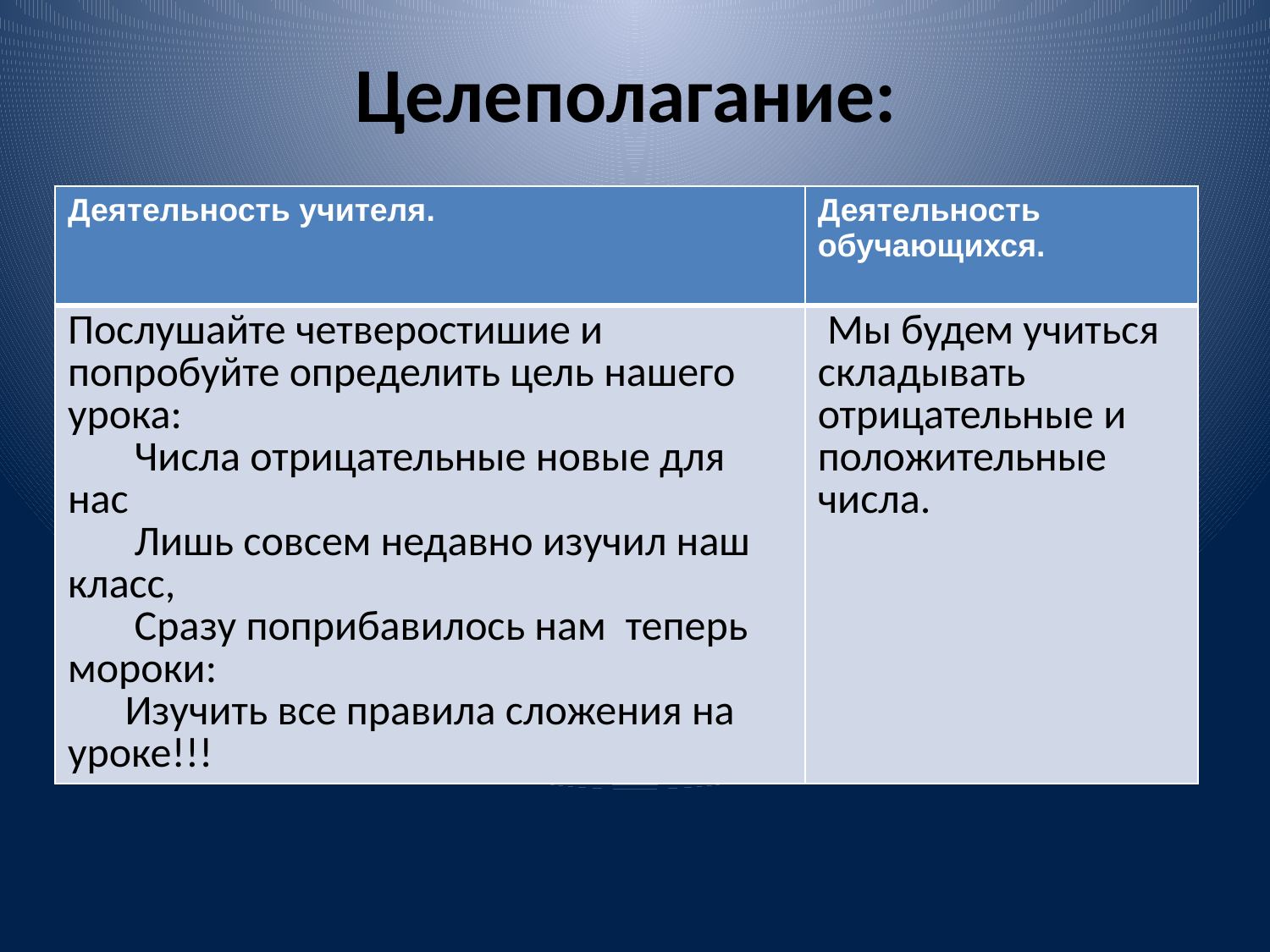

# Целеполагание:
| Деятельность учителя. | Деятельность обучающихся. |
| --- | --- |
| Послушайте четверостишие и попробуйте определить цель нашего урока: Числа отрицательные новые для нас Лишь совсем недавно изучил наш класс, Сразу поприбавилось нам  теперь мороки: Изучить все правила сложения на уроке!!! | Мы будем учиться складывать отрицательные и положительные числа. |